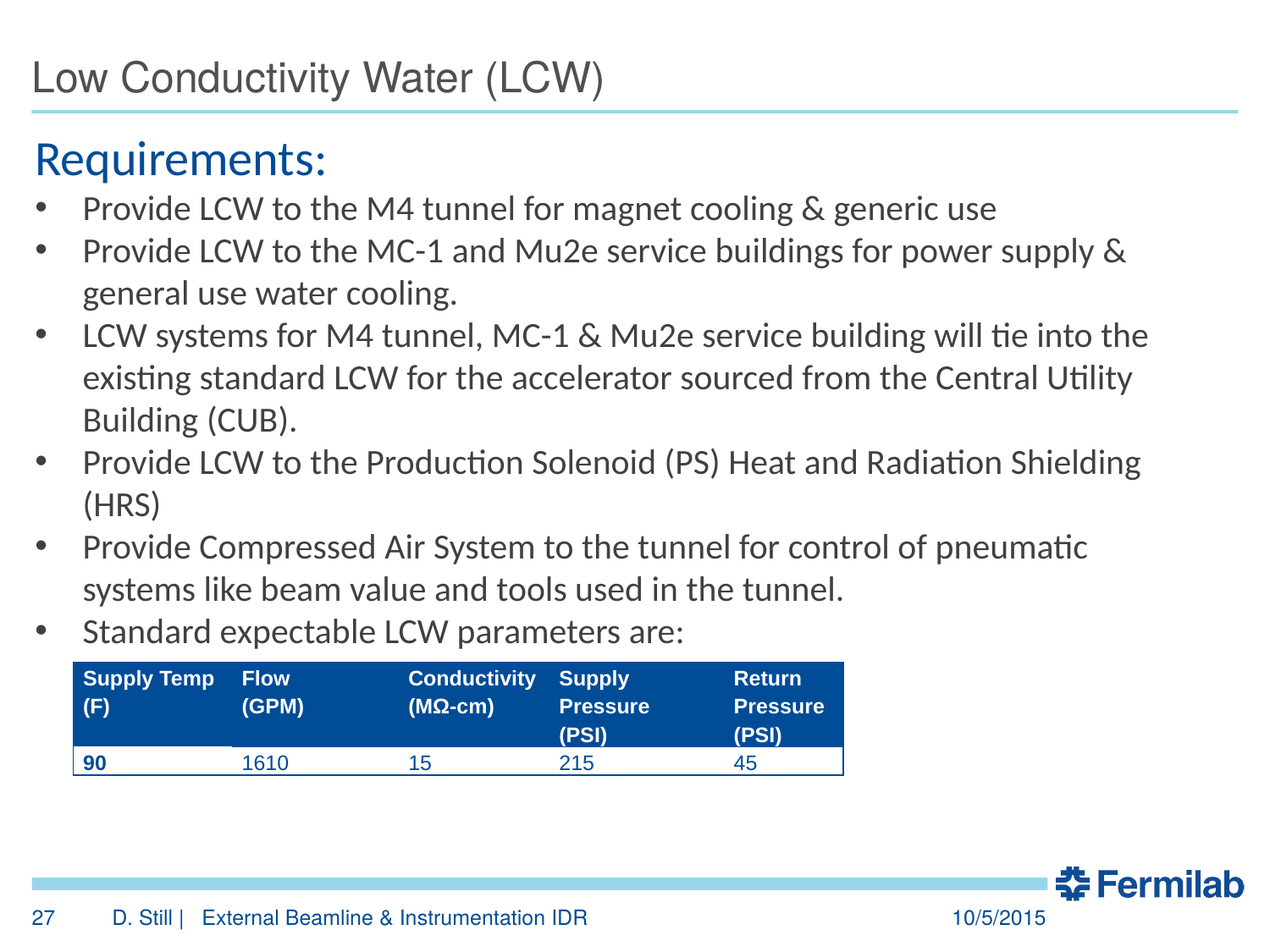

Low Conductivity Water (LCW)
Requirements:
Provide LCW to the M4 tunnel for magnet cooling & generic use
Provide LCW to the MC-1 and Mu2e service buildings for power supply & general use water cooling.
LCW systems for M4 tunnel, MC-1 & Mu2e service building will tie into the existing standard LCW for the accelerator sourced from the Central Utility Building (CUB).
Provide LCW to the Production Solenoid (PS) Heat and Radiation Shielding (HRS)
Provide Compressed Air System to the tunnel for control of pneumatic systems like beam value and tools used in the tunnel.
Standard expectable LCW parameters are:
| Supply Temp (F) | Flow (GPM) | Conductivity (MΩ-cm) | Supply Pressure (PSI) | Return Pressure (PSI) |
| --- | --- | --- | --- | --- |
| 90 | 1610 | 15 | 215 | 45 |
27
D. Still |   External Beamline & Instrumentation IDR
10/5/2015